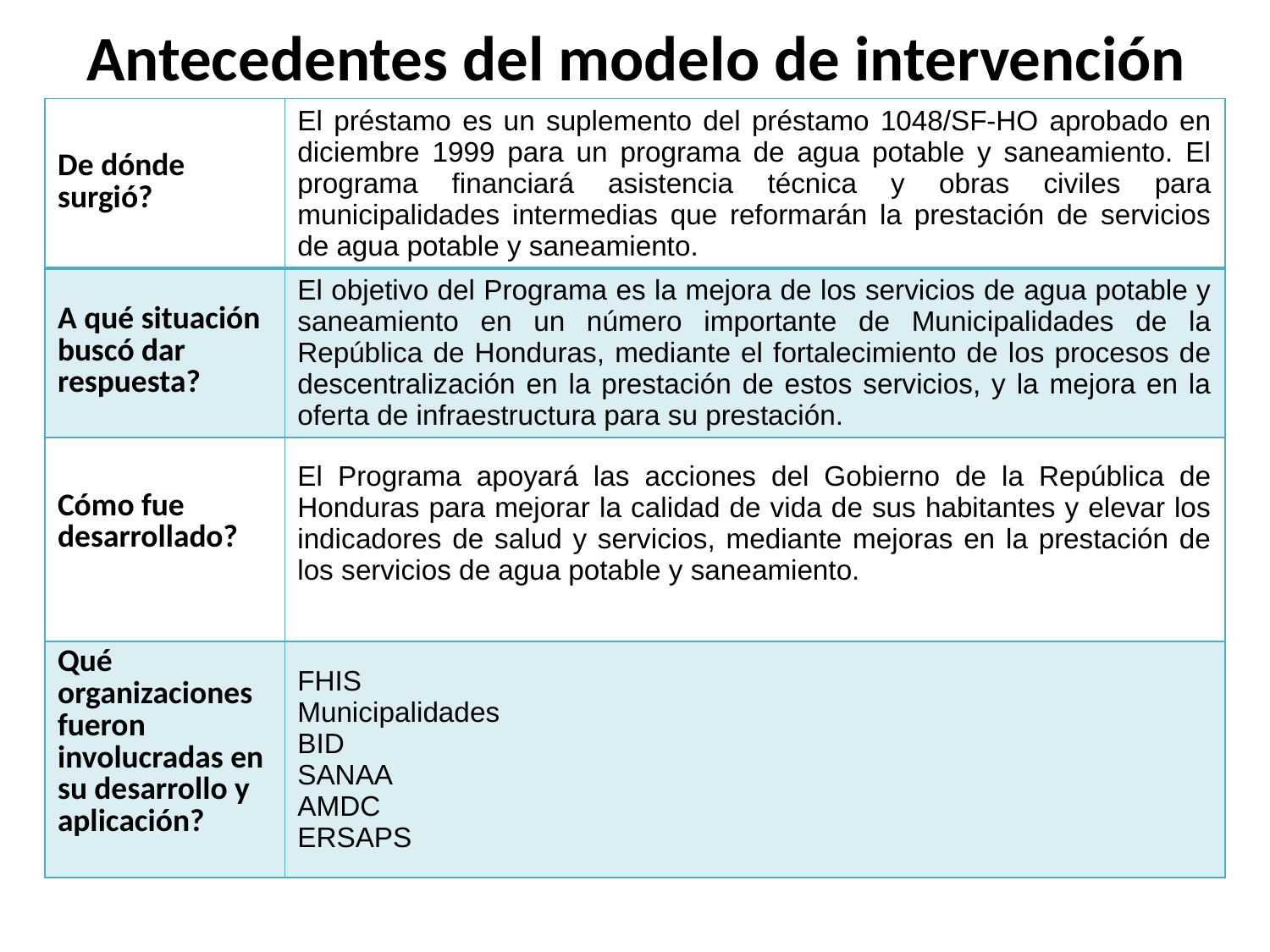

# Antecedentes del modelo de intervención
| De dónde surgió? | El préstamo es un suplemento del préstamo 1048/SF-HO aprobado en diciembre 1999 para un programa de agua potable y saneamiento. El programa financiará asistencia técnica y obras civiles para municipalidades intermedias que reformarán la prestación de servicios de agua potable y saneamiento. |
| --- | --- |
| A qué situación buscó dar respuesta? | El objetivo del Programa es la mejora de los servicios de agua potable y saneamiento en un número importante de Municipalidades de la República de Honduras, mediante el fortalecimiento de los procesos de descentralización en la prestación de estos servicios, y la mejora en la oferta de infraestructura para su prestación. |
| Cómo fue desarrollado? | El Programa apoyará las acciones del Gobierno de la República de Honduras para mejorar la calidad de vida de sus habitantes y elevar los indicadores de salud y servicios, mediante mejoras en la prestación de los servicios de agua potable y saneamiento. |
| Qué organizaciones fueron involucradas en su desarrollo y aplicación? | FHIS Municipalidades BID SANAA AMDC ERSAPS |